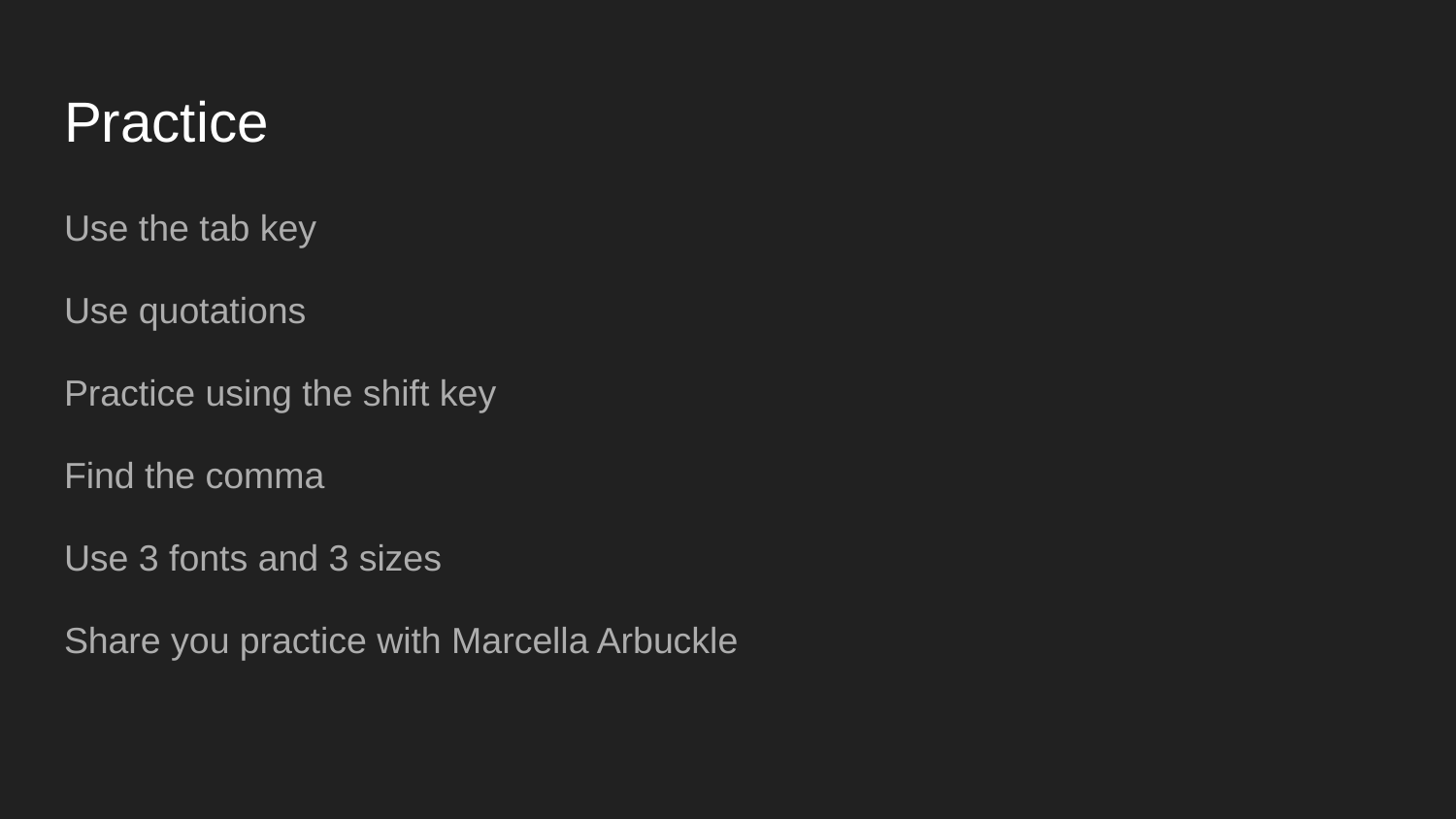

# Practice
Use the tab key
Use quotations
Practice using the shift key
Find the comma
Use 3 fonts and 3 sizes
Share you practice with Marcella Arbuckle